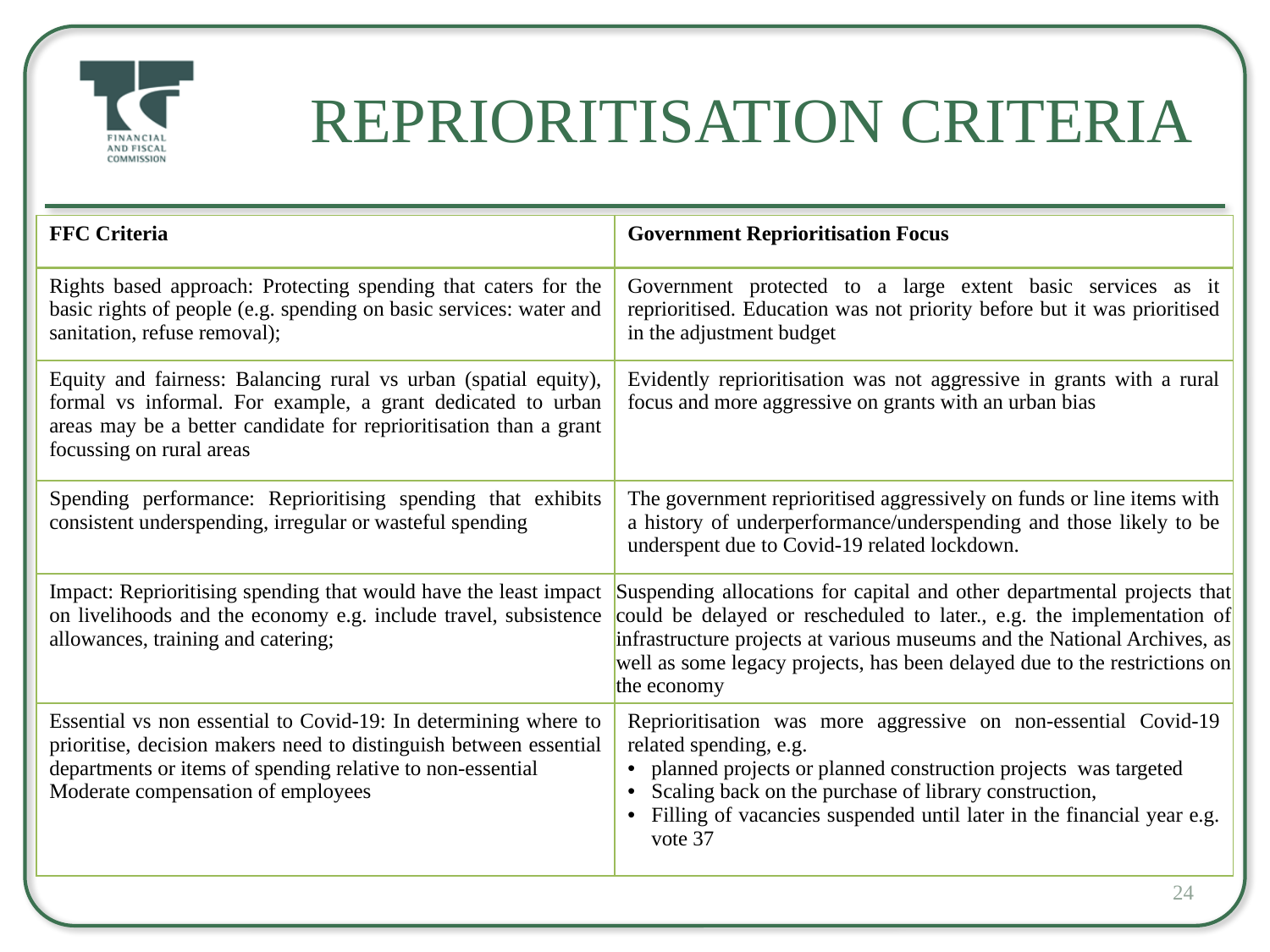

# Reprioritisation criteria
| FFC Criteria | Government Reprioritisation Focus |
| --- | --- |
| Rights based approach: Protecting spending that caters for the basic rights of people (e.g. spending on basic services: water and sanitation, refuse removal); | Government protected to a large extent basic services as it reprioritised. Education was not priority before but it was prioritised in the adjustment budget |
| Equity and fairness: Balancing rural vs urban (spatial equity), formal vs informal. For example, a grant dedicated to urban areas may be a better candidate for reprioritisation than a grant focussing on rural areas | Evidently reprioritisation was not aggressive in grants with a rural focus and more aggressive on grants with an urban bias |
| Spending performance: Reprioritising spending that exhibits consistent underspending, irregular or wasteful spending | The government reprioritised aggressively on funds or line items with a history of underperformance/underspending and those likely to be underspent due to Covid-19 related lockdown. |
| Impact: Reprioritising spending that would have the least impact on livelihoods and the economy e.g. include travel, subsistence allowances, training and catering; | Suspending allocations for capital and other departmental projects that could be delayed or rescheduled to later., e.g. the implementation of infrastructure projects at various museums and the National Archives, as well as some legacy projects, has been delayed due to the restrictions on the economy |
| Essential vs non essential to Covid-19: In determining where to prioritise, decision makers need to distinguish between essential departments or items of spending relative to non-essential Moderate compensation of employees | Reprioritisation was more aggressive on non-essential Covid-19 related spending, e.g. planned projects or planned construction projects was targeted Scaling back on the purchase of library construction, Filling of vacancies suspended until later in the financial year e.g. vote 37 |

24